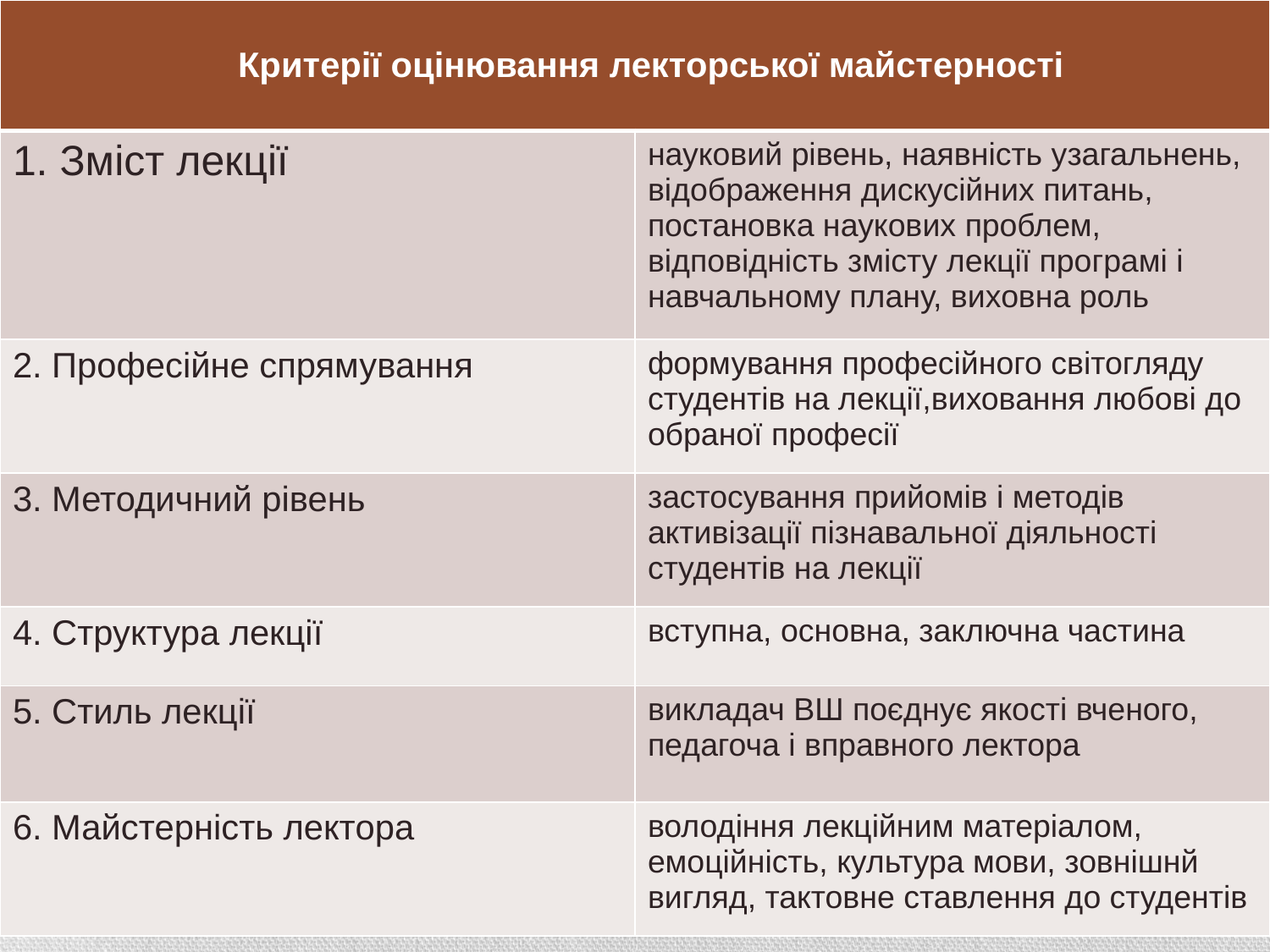

| Критерії оцінювання лекторської майстерності |  |
| --- | --- |
| 1. Зміст лекції | науковий рівень, наявність узагальнень, відображення дискусійних питань, постановка наукових проблем, відповідність змісту лекції програмі і навчальному плану, виховна роль |
| 2. Професійне спрямування | формування професійного світогляду студентів на лекції,виховання любові до обраної професії |
| 3. Методичний рівень | застосування прийомів і методів активізації пізнавальної діяльності студентів на лекції |
| 4. Структура лекції | вступна, основна, заключна частина |
| 5. Стиль лекції | викладач ВШ поєднує якості вченого, педагоча і вправного лектора |
| 6. Майстерність лектора | володіння лекційним матеріалом, емоційність, культура мови, зовнішнй вигляд, тактовне ставлення до студентів |